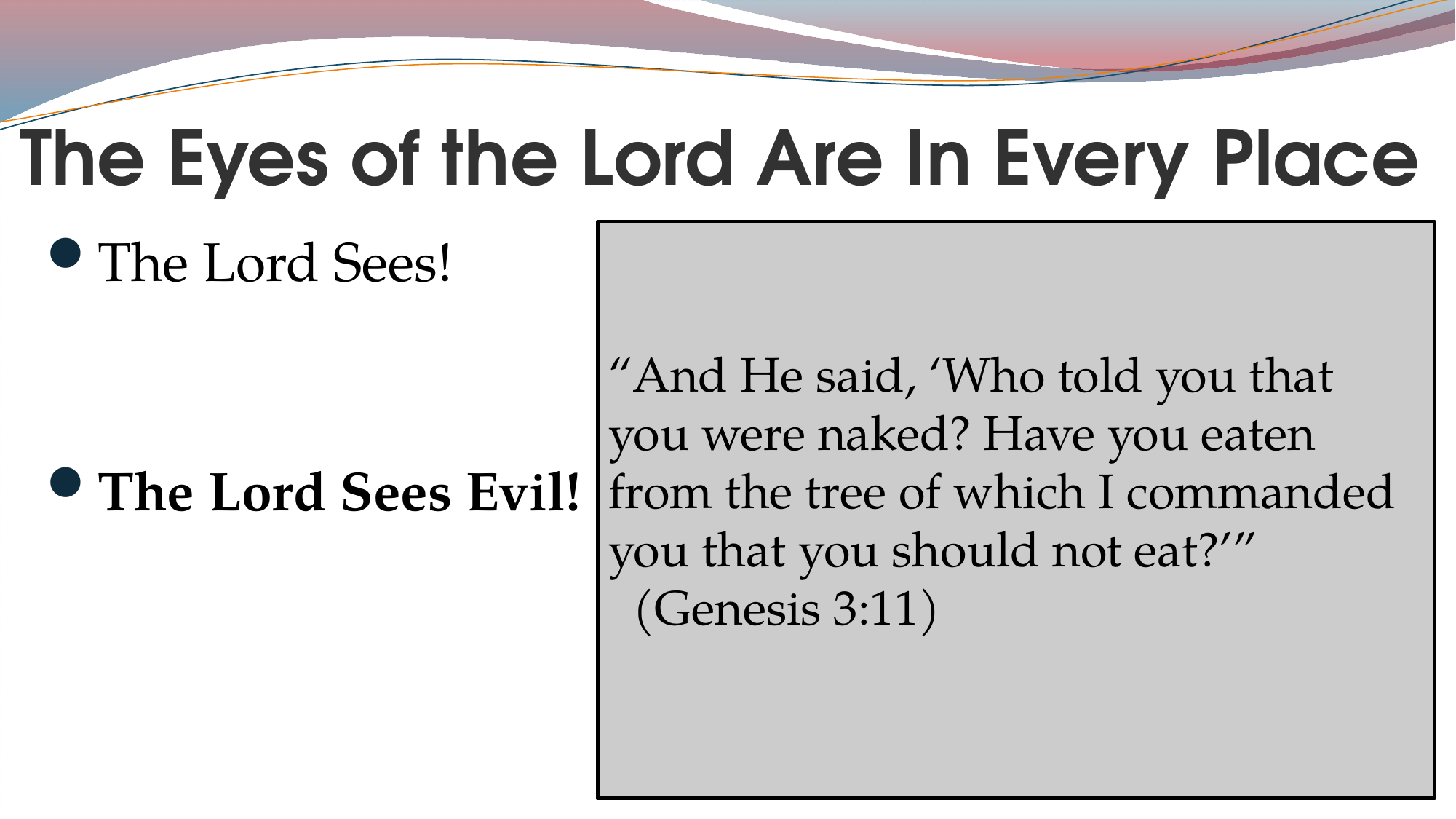

# The Eyes of the Lord Are In Every Place
The Lord Sees!

The Lord Sees Evil!

“And He said, ‘Who told you that you were naked? Have you eaten from the tree of which I commanded you that you should not eat?’”                (Genesis 3:11)